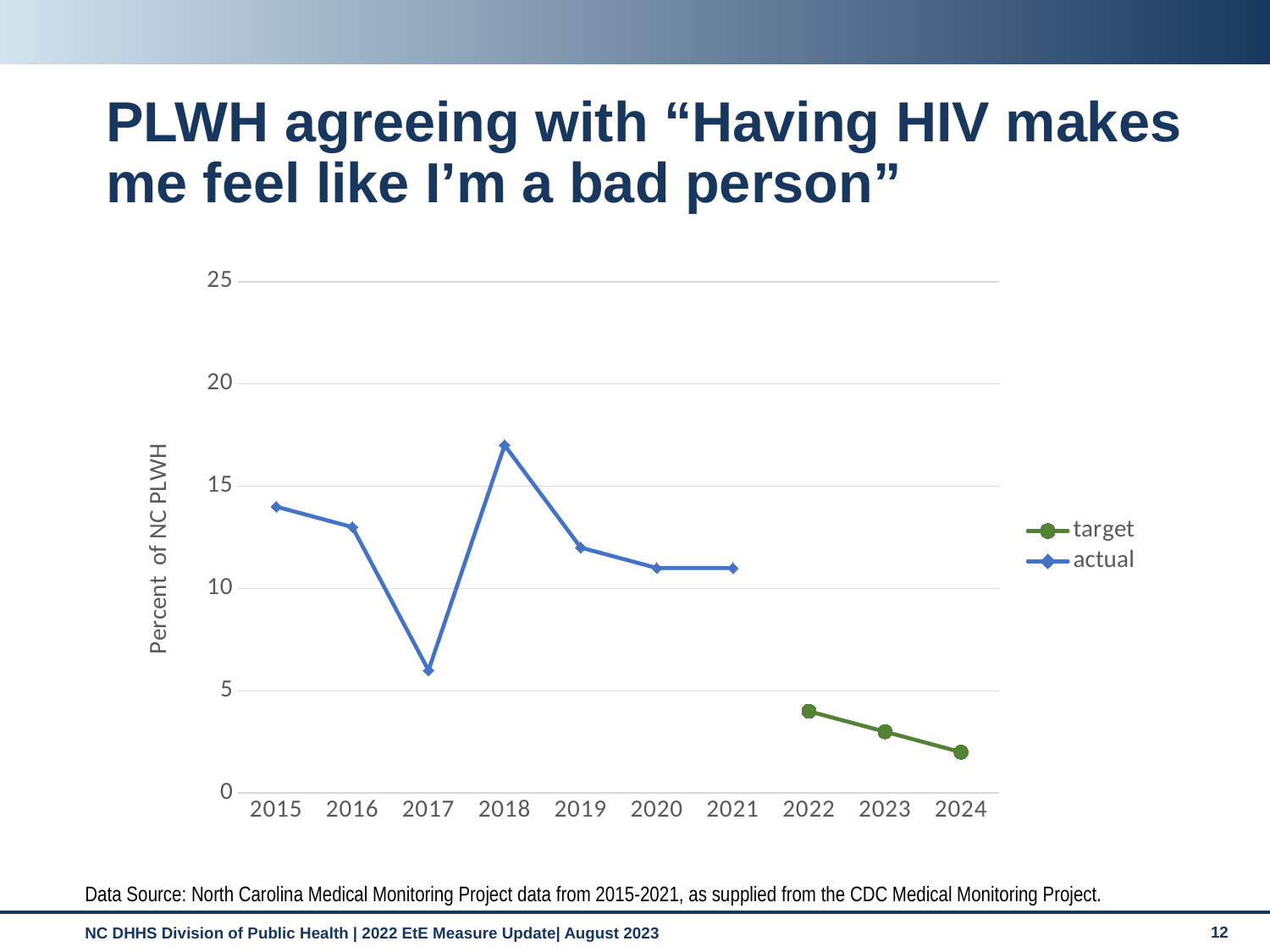

# PLWH agreeing with “Having HIV makes me feel like I’m a bad person”

### Chart

| Category | target | actual |
|---|---|---|
| 2015 | None | 14.0 |
| 2016 | None | 13.0 |
| 2017 | None | 6.0 |
| 2018 | None | 17.0 |
| 2019 | None | 12.0 |
| 2020 | None | 11.0 |
| 2021 | None | 11.0 |
| 2022 | 4.0 | None |
| 2023 | 3.0 | None |
| 2024 | 2.0 | None |
Data Source: North Carolina Medical Monitoring Project data from 2015-2021, as supplied from the CDC Medical Monitoring Project.